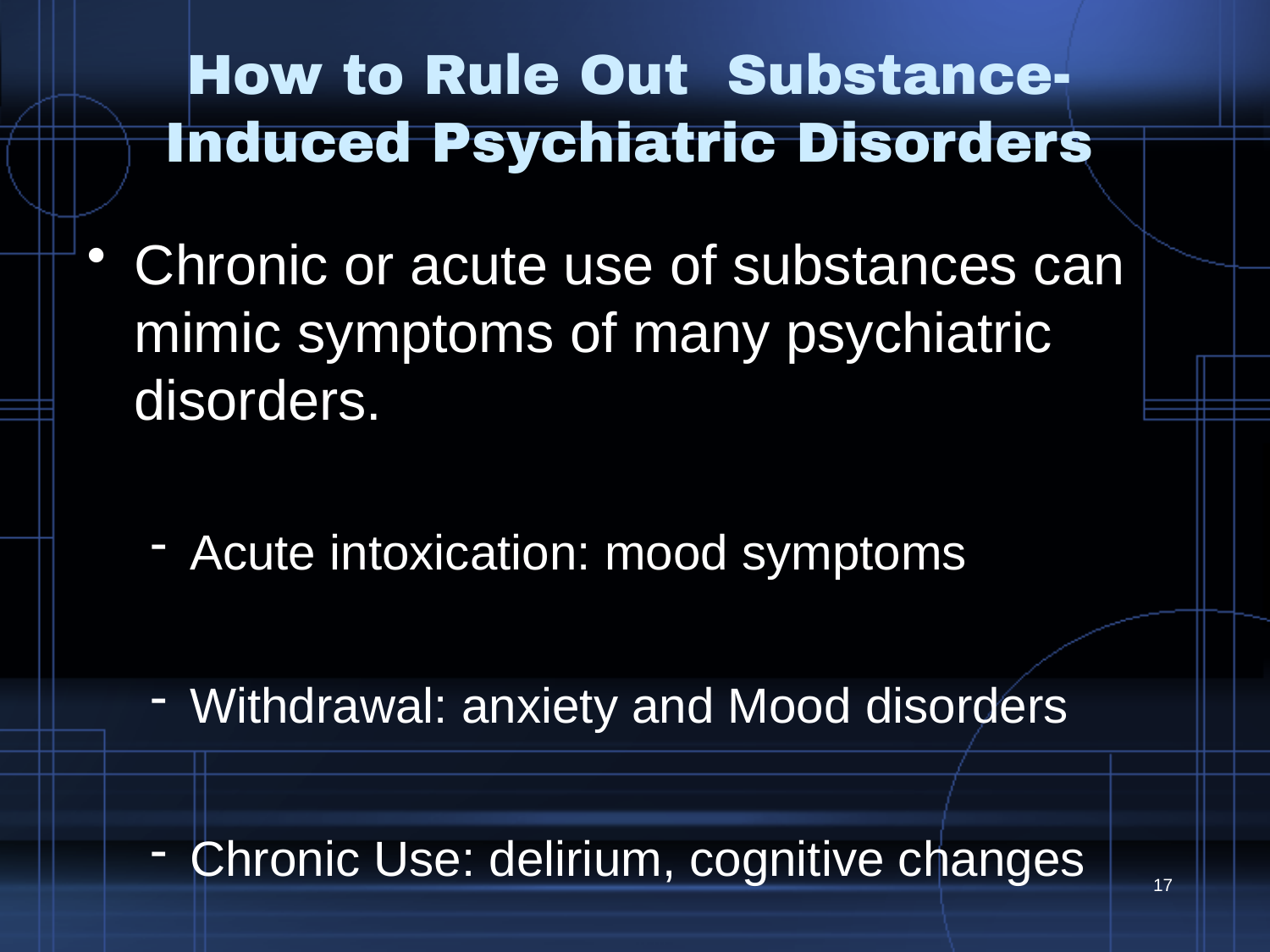

# How to Rule Out  Substance- Induced Psychiatric Disorders
Chronic or acute use of substances can mimic symptoms of many psychiatric disorders.

Acute intoxication: mood symptoms

Withdrawal: anxiety and Mood disorders

Chronic Use: delirium, cognitive changes
17